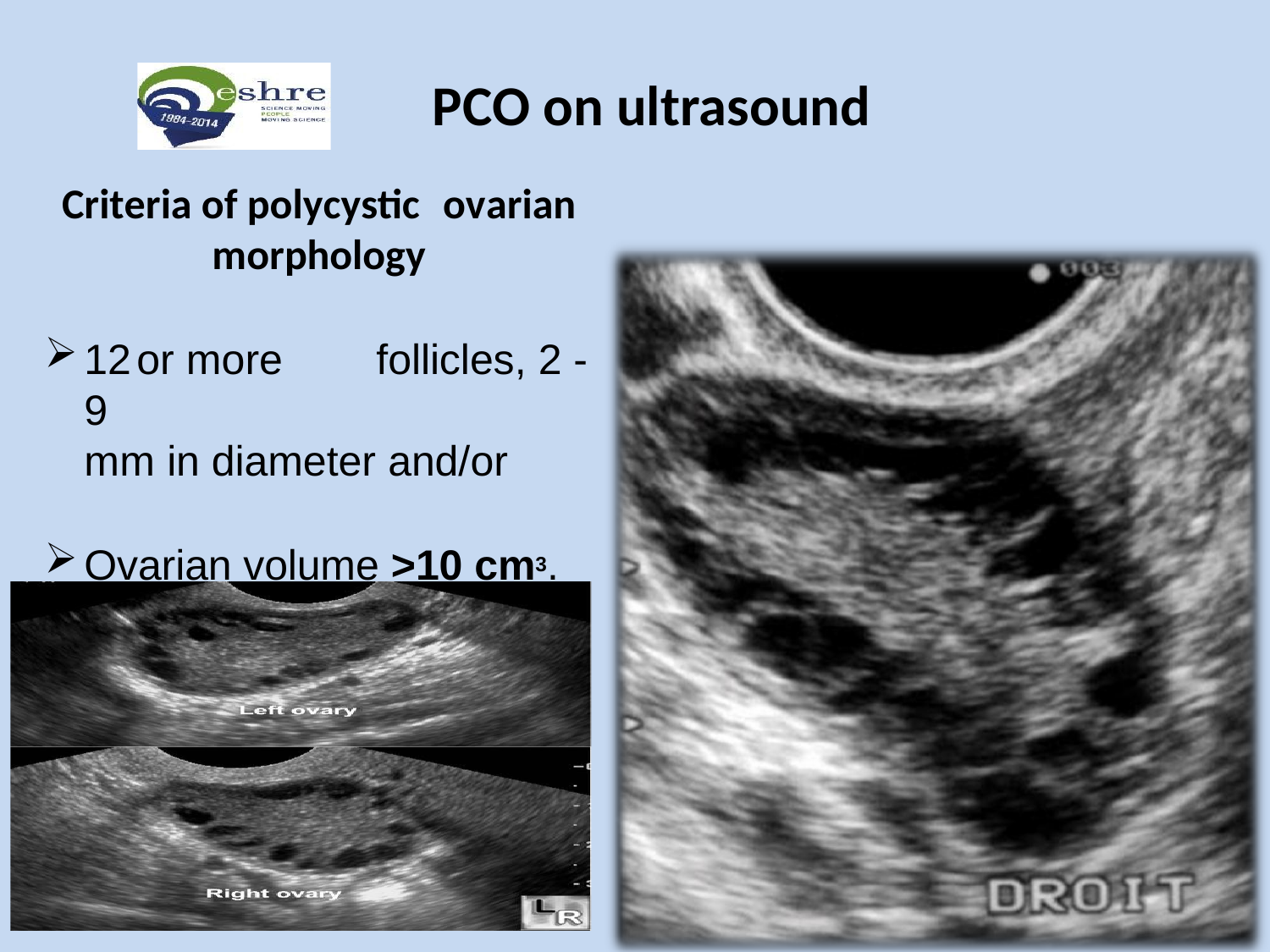

PCO on ultrasound

Criteria of polycystic	ovarian morphology

12	or more	follicles, 2 - 9
mm in diameter and/or

Ovarian volume >10 cm3.